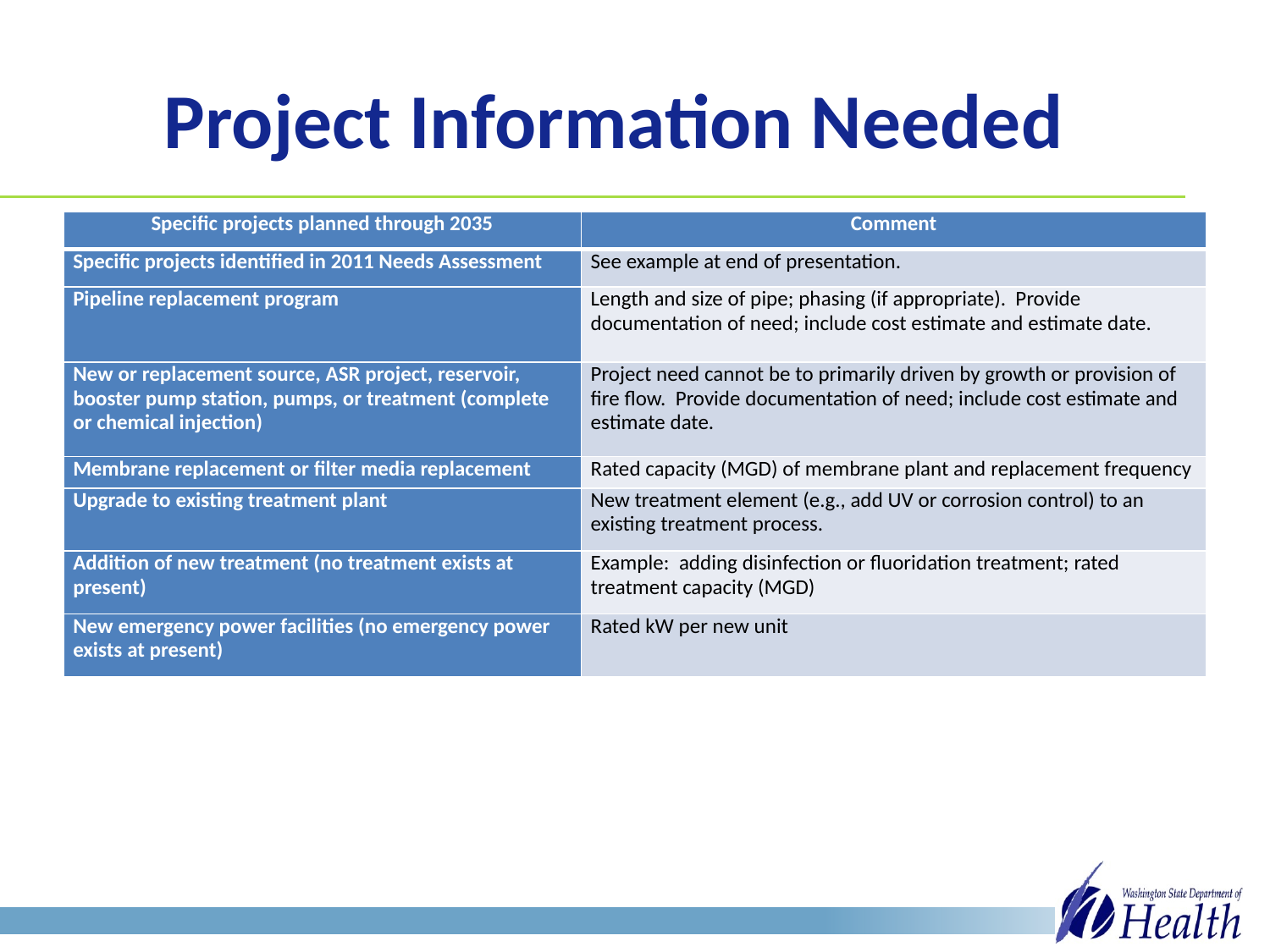

# Project Information Needed
| Specific projects planned through 2035 | Comment |
| --- | --- |
| Specific projects identified in 2011 Needs Assessment | See example at end of presentation. |
| Pipeline replacement program | Length and size of pipe; phasing (if appropriate). Provide documentation of need; include cost estimate and estimate date. |
| New or replacement source, ASR project, reservoir, booster pump station, pumps, or treatment (complete or chemical injection) | Project need cannot be to primarily driven by growth or provision of fire flow. Provide documentation of need; include cost estimate and estimate date. |
| Membrane replacement or filter media replacement | Rated capacity (MGD) of membrane plant and replacement frequency |
| Upgrade to existing treatment plant | New treatment element (e.g., add UV or corrosion control) to an existing treatment process. |
| Addition of new treatment (no treatment exists at present) | Example: adding disinfection or fluoridation treatment; rated treatment capacity (MGD) |
| New emergency power facilities (no emergency power exists at present) | Rated kW per new unit |